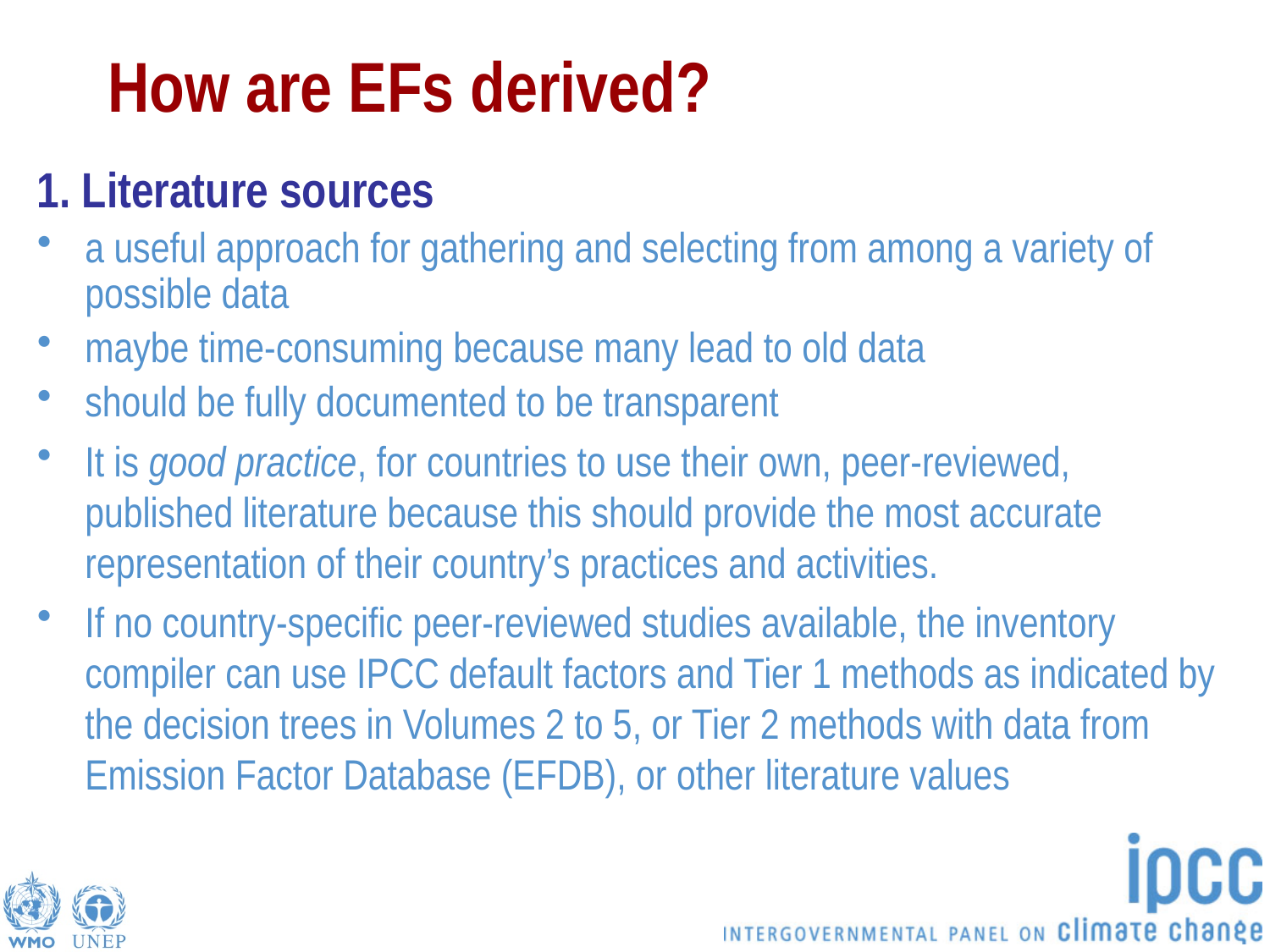

# How are EFs derived?
1. Literature sources
a useful approach for gathering and selecting from among a variety of possible data
maybe time-consuming because many lead to old data
should be fully documented to be transparent
It is good practice, for countries to use their own, peer-reviewed, published literature because this should provide the most accurate representation of their country’s practices and activities.
If no country-specific peer-reviewed studies available, the inventory compiler can use IPCC default factors and Tier 1 methods as indicated by the decision trees in Volumes 2 to 5, or Tier 2 methods with data from Emission Factor Database (EFDB), or other literature values